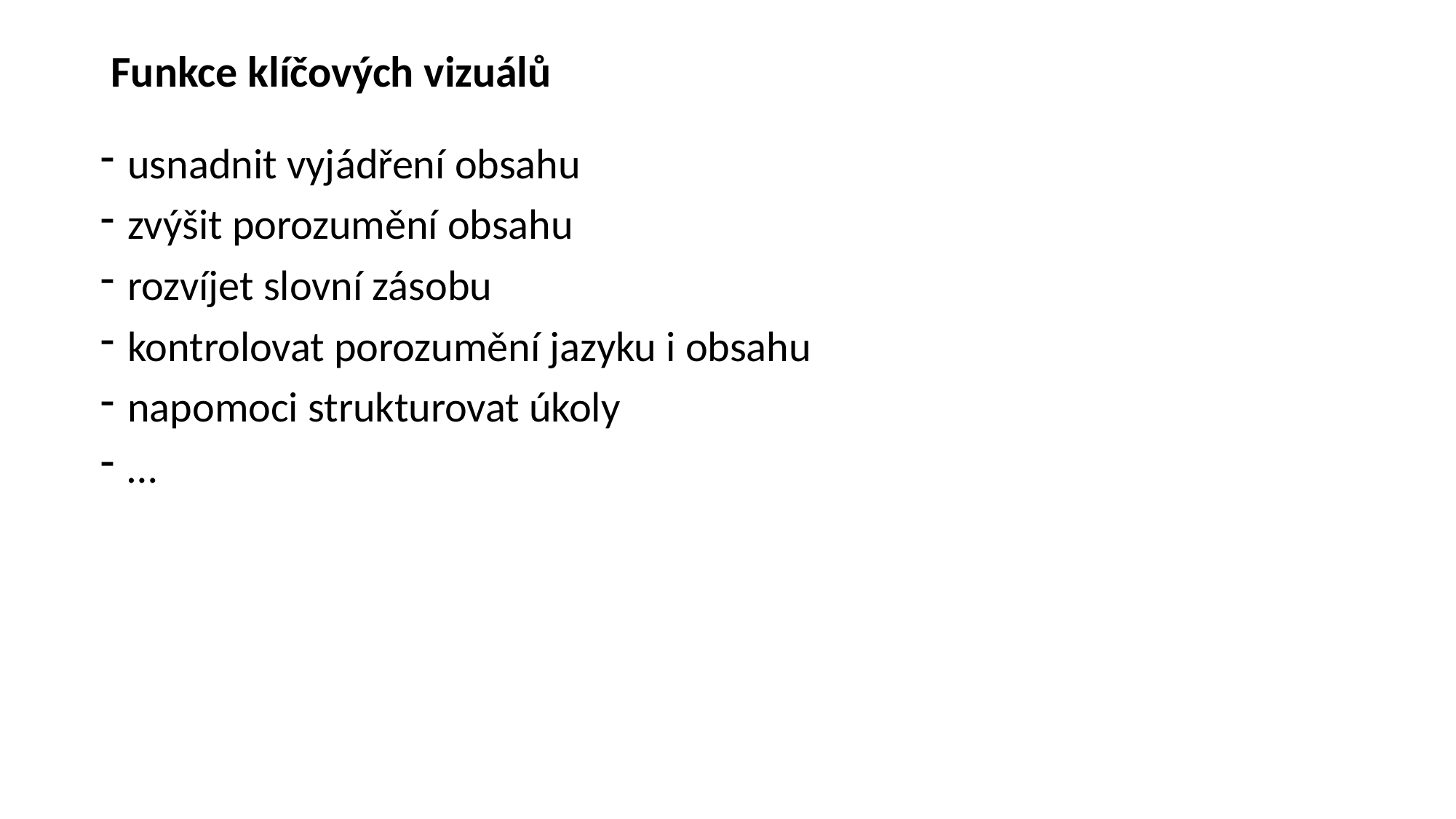

# Funkce klíčových vizuálů
usnadnit vyjádření obsahu
zvýšit porozumění obsahu
rozvíjet slovní zásobu
kontrolovat porozumění jazyku i obsahu
napomoci strukturovat úkoly
…